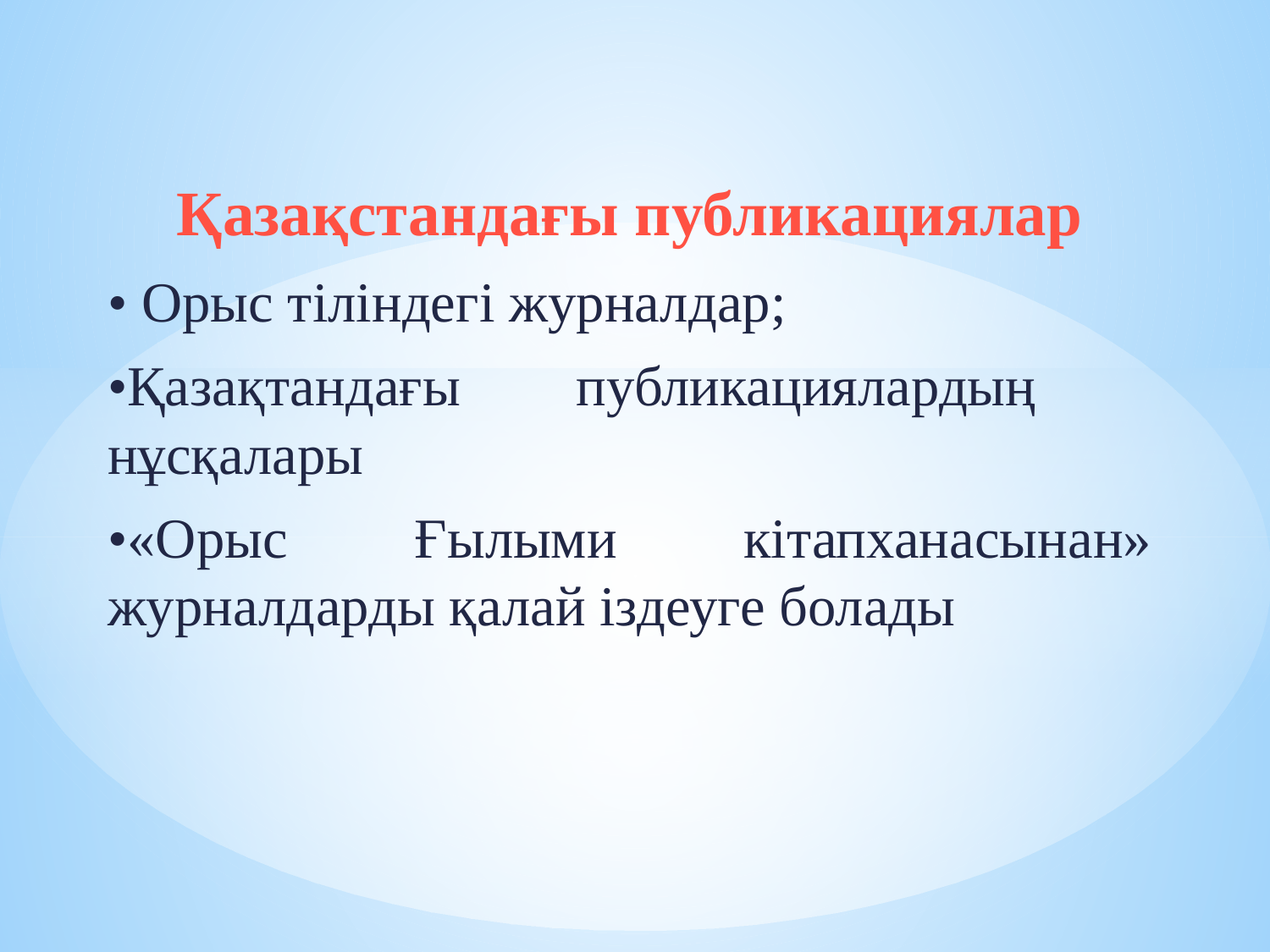

Қазақстандағы публикациялар
• Орыс тіліндегі журналдар;
•Қазақтандағы публикациялардың  нұсқалары
•«Орыс Ғылыми кітапханасынан» журналдарды қалай іздеуге болады